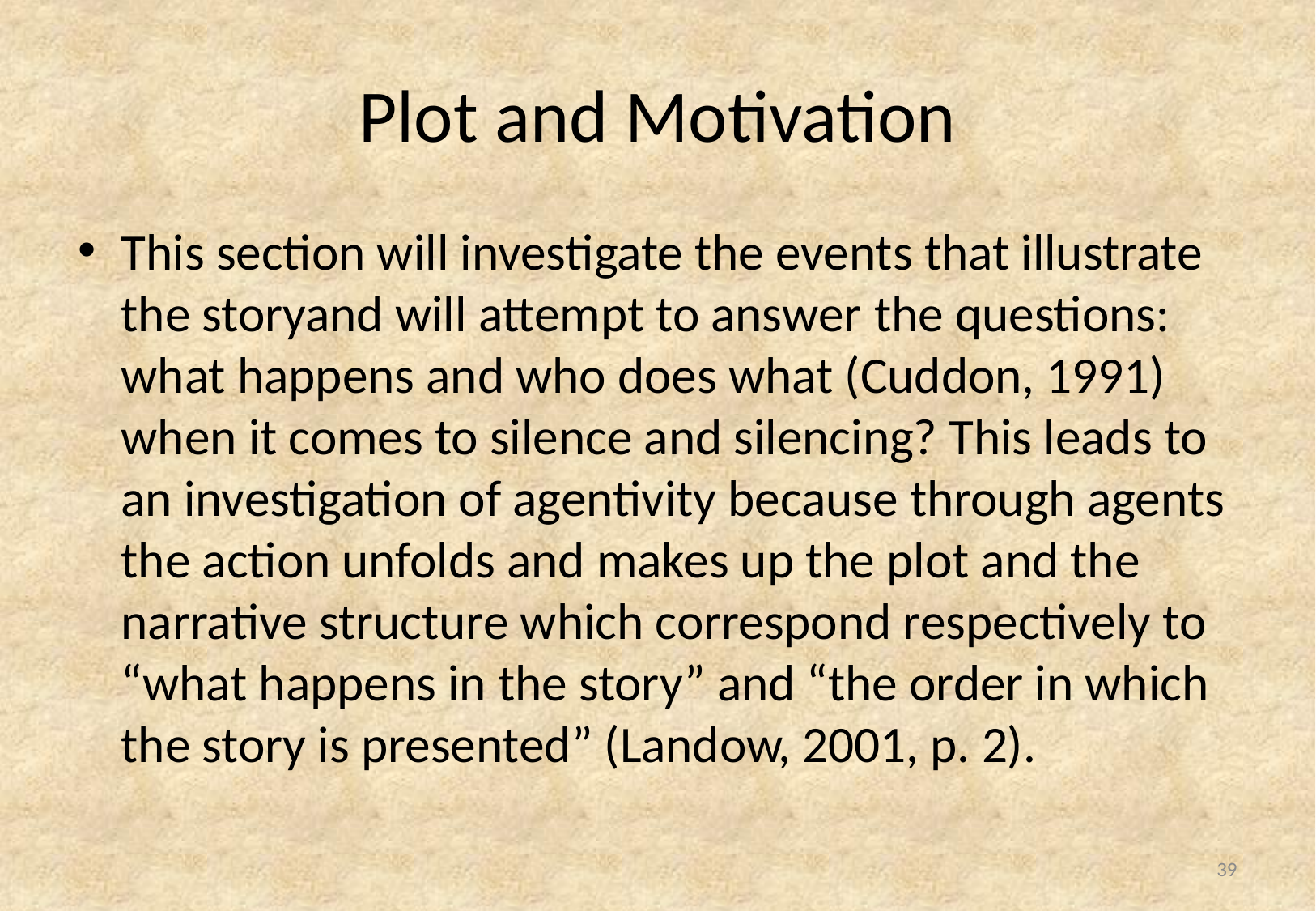

# Plot and Motivation
This section will investigate the events that illustrate the storyand will attempt to answer the questions: what happens and who does what (Cuddon, 1991) when it comes to silence and silencing? This leads to an investigation of agentivity because through agents the action unfolds and makes up the plot and the narrative structure which correspond respectively to “what happens in the story” and “the order in which the story is presented” (Landow, 2001, p. 2).

39